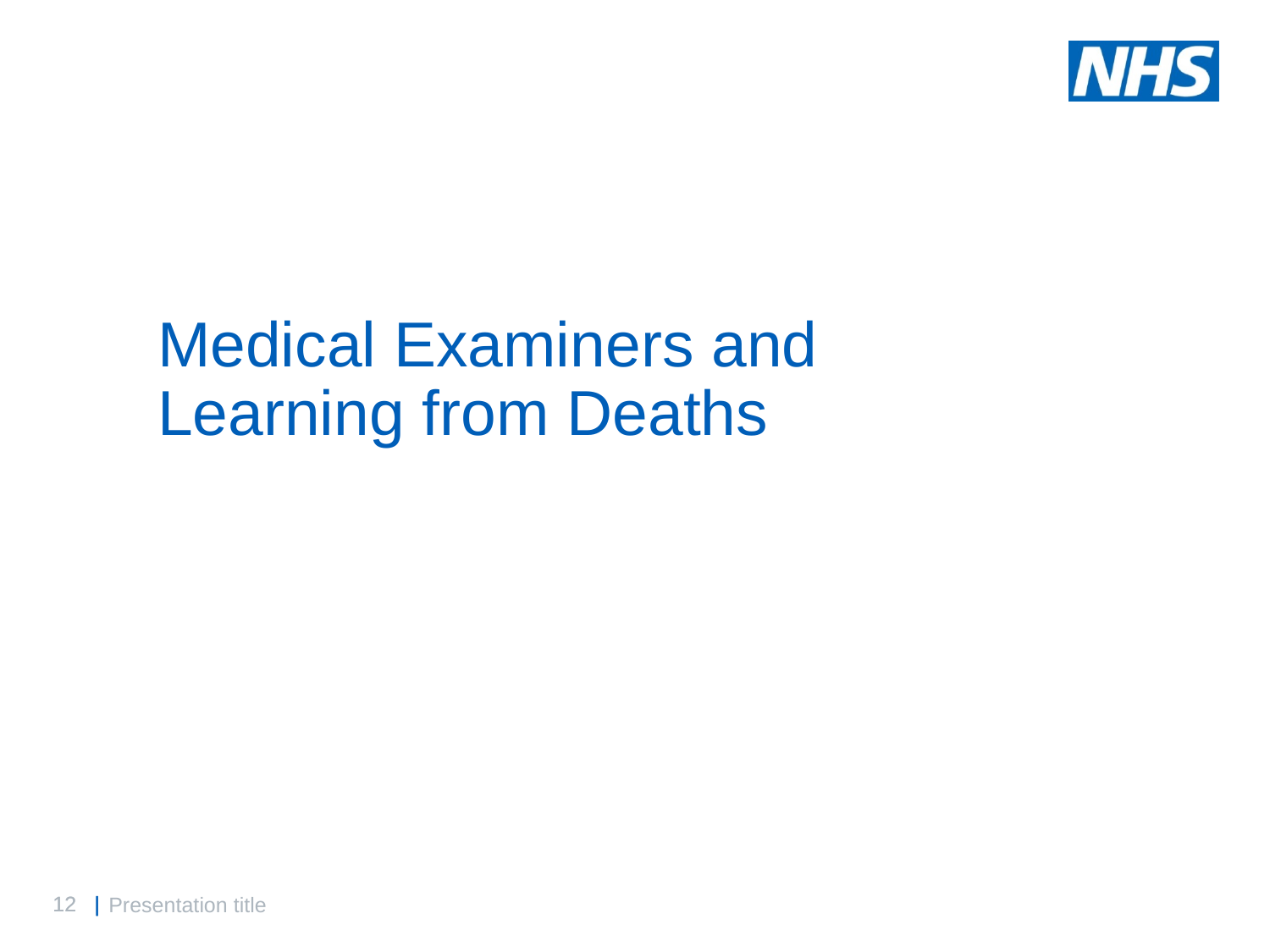

# Medical Examiners and Learning from Deaths
Presentation title